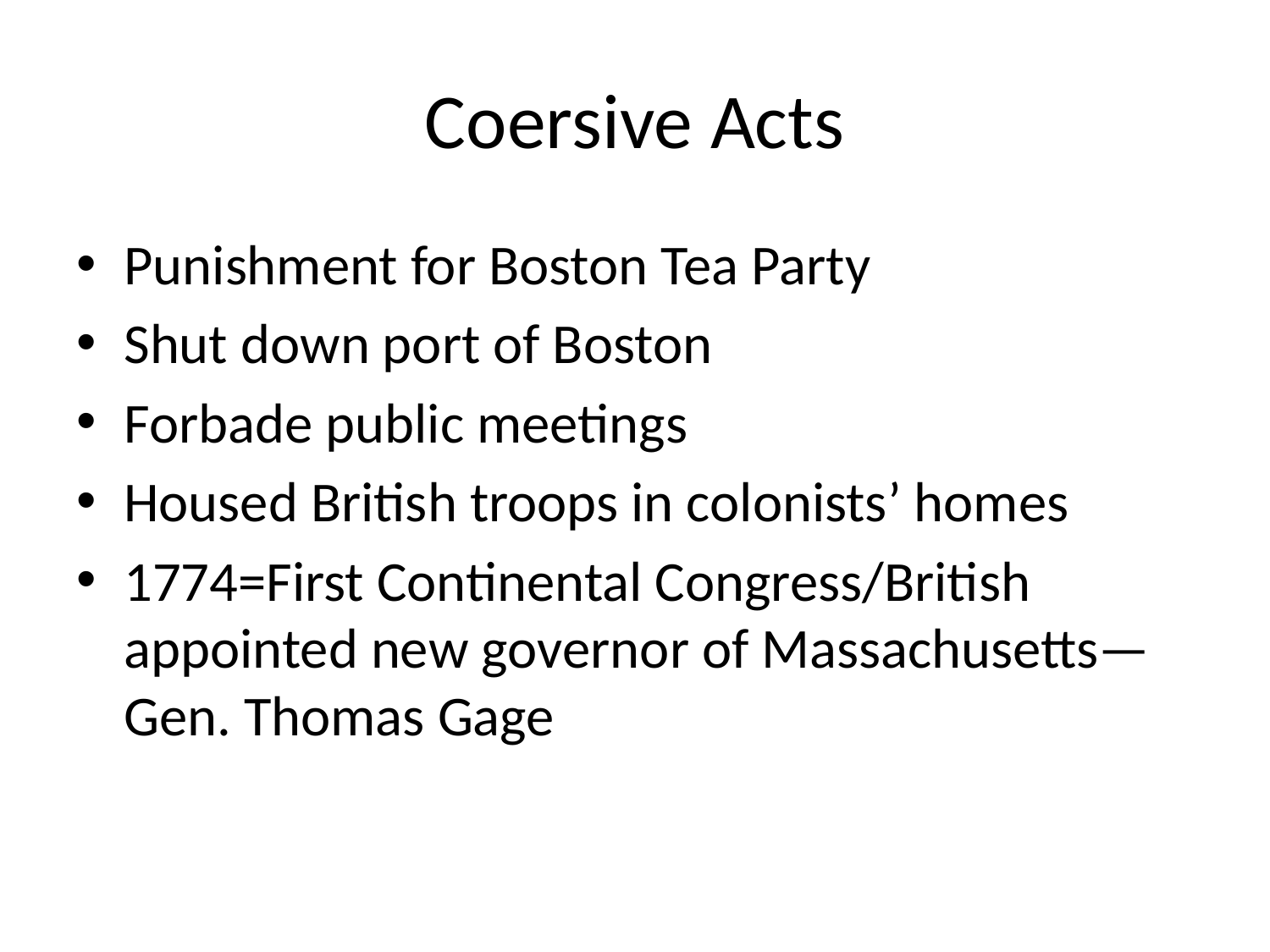

# Coersive Acts
Punishment for Boston Tea Party
Shut down port of Boston
Forbade public meetings
Housed British troops in colonists’ homes
1774=First Continental Congress/British appointed new governor of Massachusetts—Gen. Thomas Gage